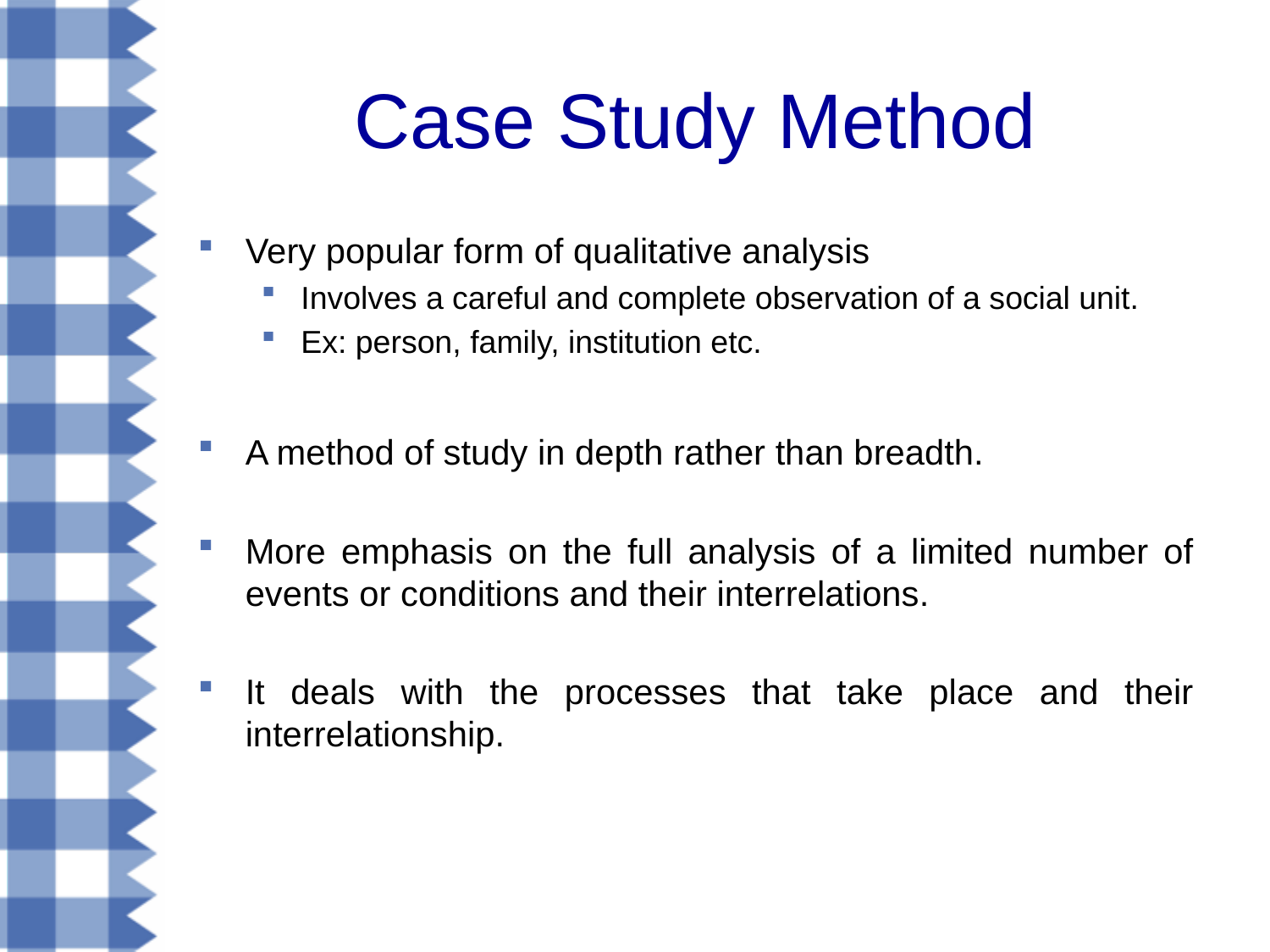

# Case Study Method
Very popular form of qualitative analysis
Involves a careful and complete observation of a social unit.
Ex: person, family, institution etc.

A method of study in depth rather than breadth.

More emphasis on the full analysis of a limited number of events or conditions and their interrelations.

It deals with the processes that take place and their interrelationship.